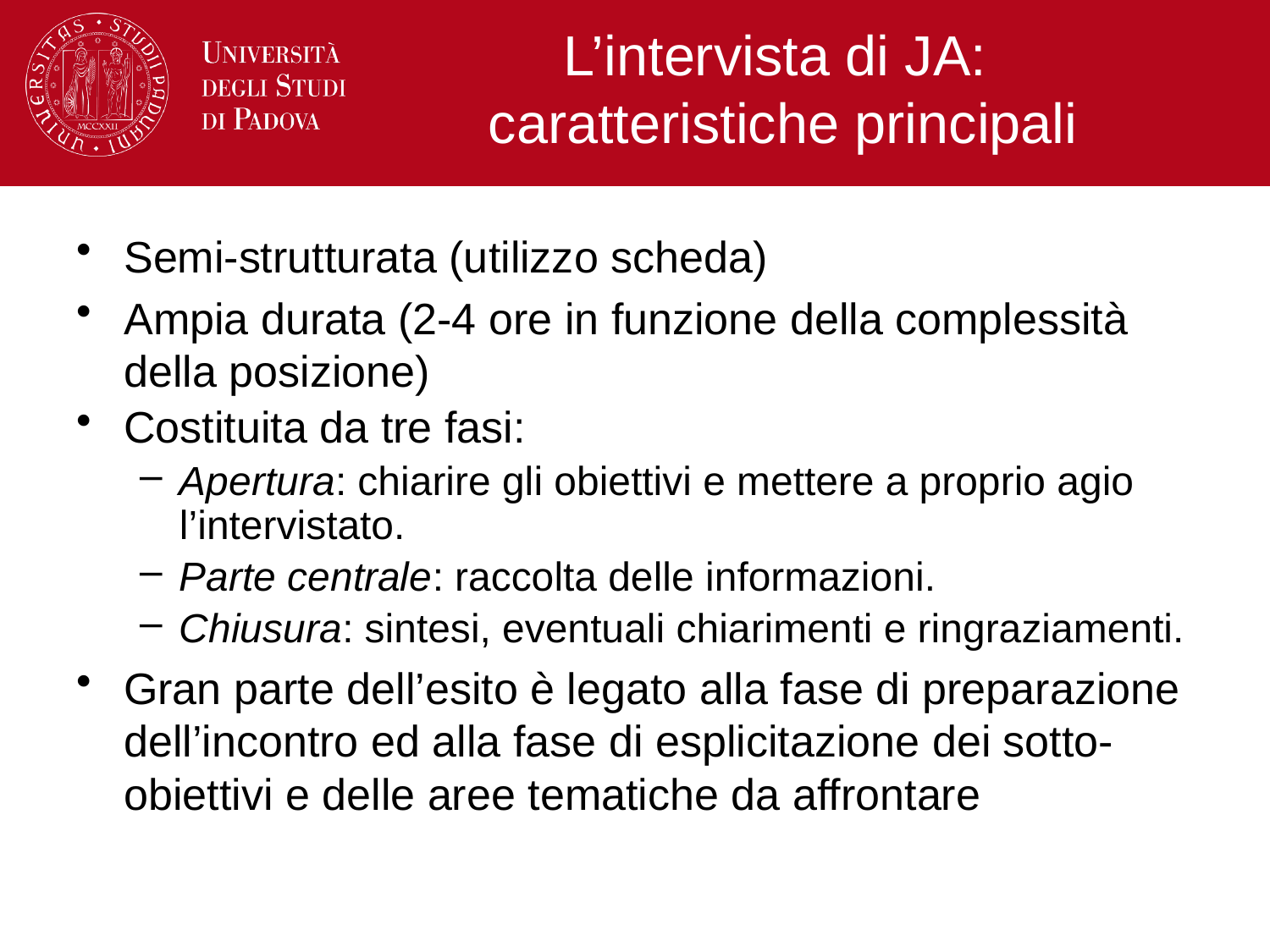

# L’intervista di JA: caratteristiche principali
Semi-strutturata (utilizzo scheda)
Ampia durata (2-4 ore in funzione della complessità della posizione)
Costituita da tre fasi:
Apertura: chiarire gli obiettivi e mettere a proprio agio l’intervistato.
Parte centrale: raccolta delle informazioni.
Chiusura: sintesi, eventuali chiarimenti e ringraziamenti.
Gran parte dell’esito è legato alla fase di preparazione dell’incontro ed alla fase di esplicitazione dei sotto-obiettivi e delle aree tematiche da affrontare